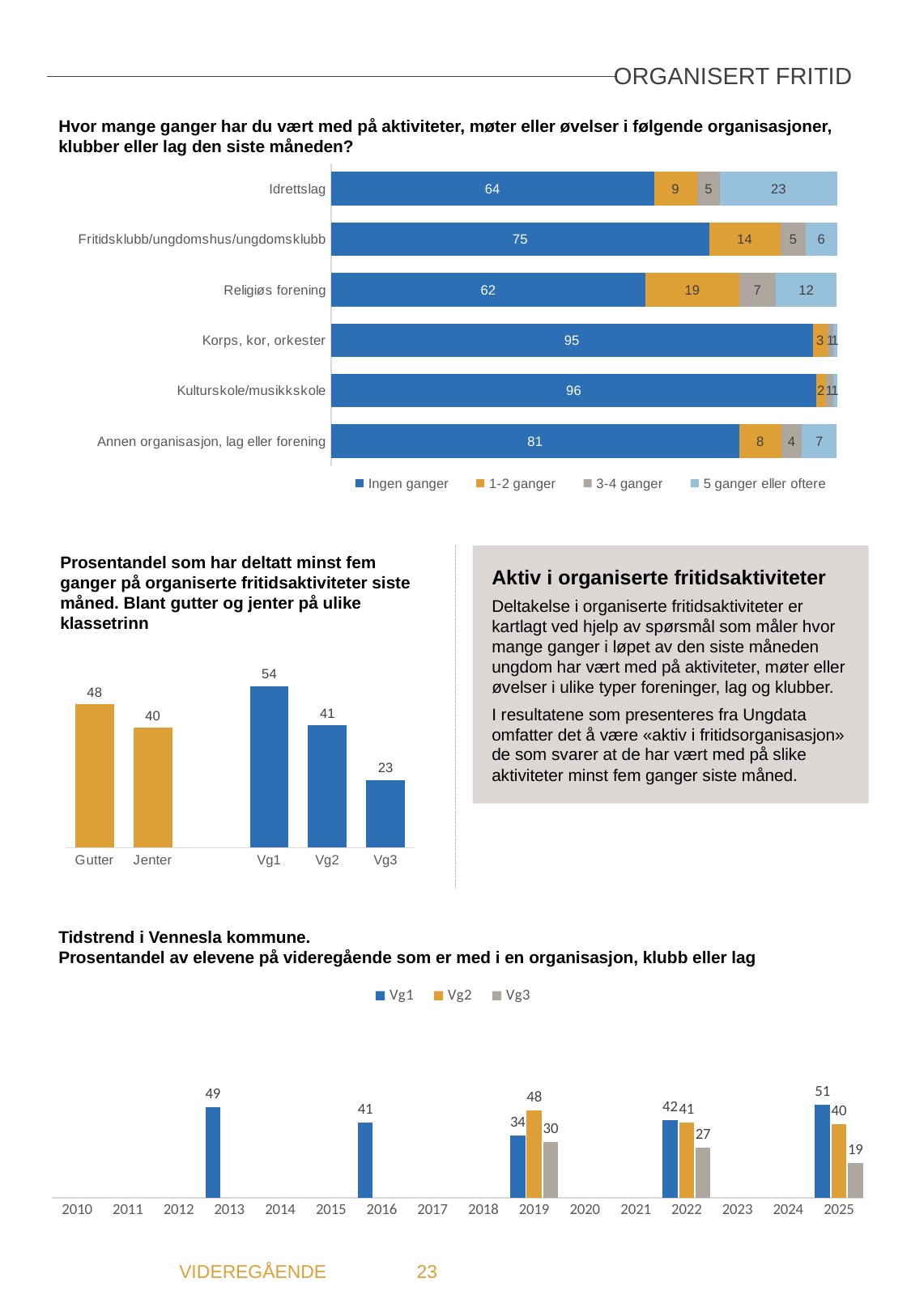

ORGANISERT FRITID
Hvor mange ganger har du vært med på aktiviteter, møter eller øvelser i følgende organisasjoner, klubber eller lag den siste måneden?

### Chart

| Category | Ingen ganger | 1-2 ganger | 3-4 ganger | 5 ganger eller oftere |
|---|---|---|---|---|
| Idrettslag | 63.83 | 8.51 | 4.61 | 23.05 |
| Fritidsklubb/ungdomshus/ungdomsklubb | 74.73 | 14.08 | 5.05 | 6.14 |
| Religiøs forening | 62.14 | 18.57 | 7.14 | 12.14 |
| Korps, kor, orkester | 95.22 | 2.94 | 1.1 | 0.74 |
| Kulturskole/musikkskole | 95.93 | 1.85 | 1.48 | 0.74 |
| Annen organisasjon, lag eller forening | 80.66 | 8.39 | 4.01 | 6.93 |
Prosentandel som har deltatt minst fem ganger på organiserte fritidsaktiviteter siste måned. Blant gutter og jenter på ulike klassetrinn
Aktiv i organiserte fritidsaktiviteter
Deltakelse i organiserte fritidsaktiviteter er kartlagt ved hjelp av spørsmål som måler hvor mange ganger i løpet av den siste måneden ungdom har vært med på aktiviteter, møter eller øvelser i ulike typer foreninger, lag og klubber.
I resultatene som presenteres fra Ungdata omfatter det å være «aktiv i fritidsorganisasjon» de som svarer at de har vært med på slike aktiviteter minst fem ganger siste måned.

### Chart

| Category | Aktiv i fritidsorganisasjon |
|---|---|
| Gutter | 48.25 |
| Jenter | 40.41 |
|  | None |
| Vg1 | 54.41 |
| Vg2 | 41.23 |
| Vg3 | 22.73 |
Tidstrend i Vennesla kommune.
Prosentandel av elevene på videregående som er med i en organisasjon, klubb eller lag

### Chart

| Category | Vg1 | Vg2 | Vg3 |
|---|---|---|---|
| 2010 | -1.0 | -1.0 | -1.0 |
| 2011 | -1.0 | -1.0 | -1.0 |
| 2012 | -1.0 | -1.0 | -1.0 |
| 2013 | 49.3 | -1.0 | -1.0 |
| 2014 | -1.0 | -1.0 | -1.0 |
| 2015 | -1.0 | -1.0 | -1.0 |
| 2016 | 41.0 | -1.0 | -1.0 |
| 2017 | -1.0 | -1.0 | -1.0 |
| 2018 | -1.0 | -1.0 | -1.0 |
| 2019 | 34.01 | 47.52 | 30.48 |
| 2020 | -1.0 | -1.0 | -1.0 |
| 2021 | -1.0 | -1.0 | -1.0 |
| 2022 | 42.48 | 40.85 | 27.27 |
| 2023 | -1.0 | -1.0 | -1.0 |
| 2024 | -1.0 | -1.0 | -1.0 |
| 2025 | 50.71 | 40.0 | 19.15 |
	 VIDEREGÅENDE	23